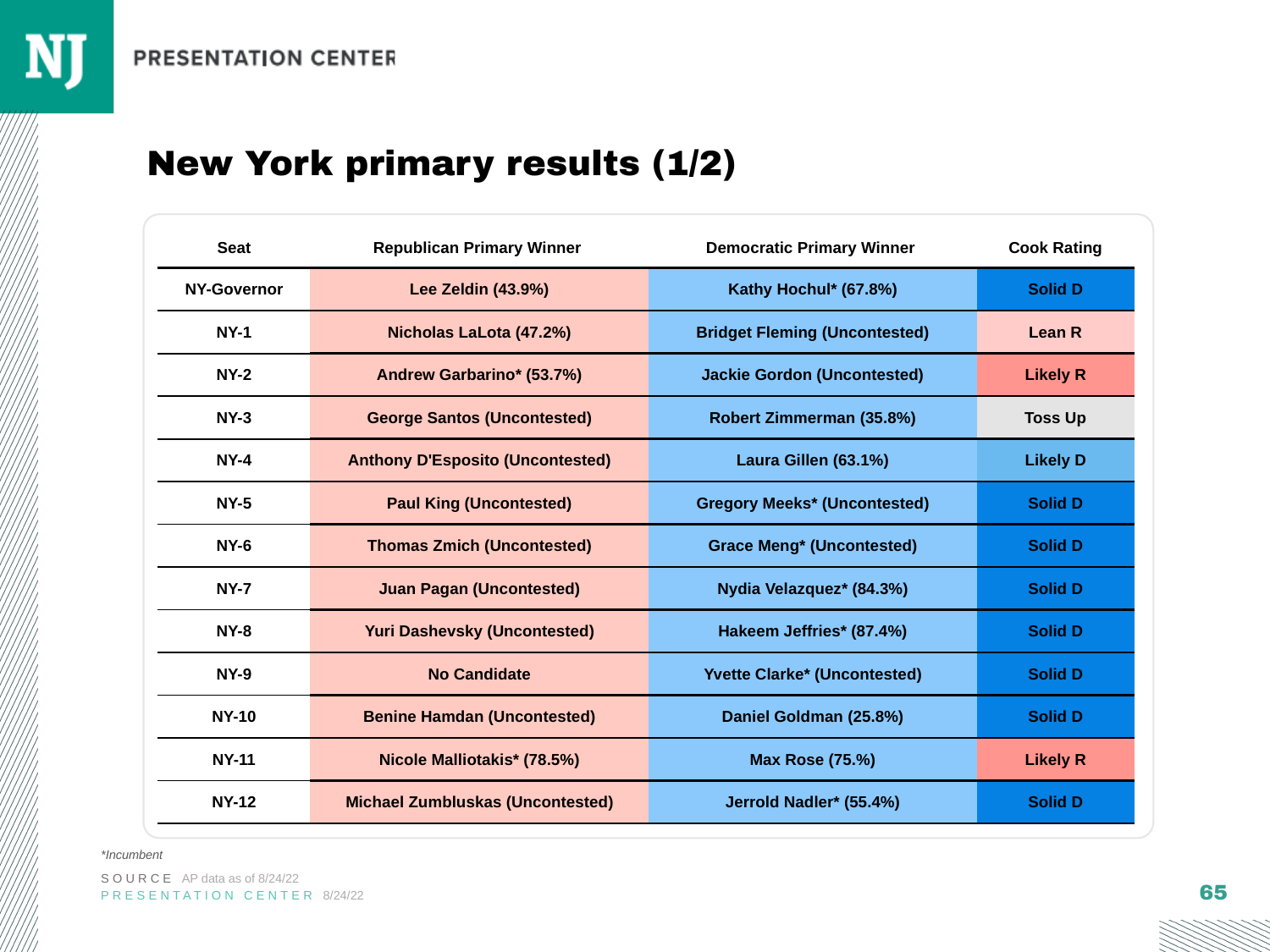

# New York primary results (1/2)

| Seat | Republican Primary Winner | Democratic Primary Winner | Cook Rating |
| --- | --- | --- | --- |
| NY-Governor | Lee Zeldin (43.9%) | Kathy Hochul\* (67.8%) | Solid D |
| NY-1 | Nicholas LaLota (47.2%) | Bridget Fleming (Uncontested) | Lean R |
| NY-2 | Andrew Garbarino\* (53.7%) | Jackie Gordon (Uncontested) | Likely R |
| NY-3 | George Santos (Uncontested) | Robert Zimmerman (35.8%) | Toss Up |
| NY-4 | Anthony D'Esposito (Uncontested) | Laura Gillen (63.1%) | Likely D |
| NY-5 | Paul King (Uncontested) | Gregory Meeks\* (Uncontested) | Solid D |
| NY-6 | Thomas Zmich (Uncontested) | Grace Meng\* (Uncontested) | Solid D |
| NY-7 | Juan Pagan (Uncontested) | Nydia Velazquez\* (84.3%) | Solid D |
| NY-8 | Yuri Dashevsky (Uncontested) | Hakeem Jeffries\* (87.4%) | Solid D |
| NY-9 | No Candidate | Yvette Clarke\* (Uncontested) | Solid D |
| NY-10 | Benine Hamdan (Uncontested) | Daniel Goldman (25.8%) | Solid D |
| NY-11 | Nicole Malliotakis\* (78.5%) | Max Rose (75.%) | Likely R |
| NY-12 | Michael Zumbluskas (Uncontested) | Jerrold Nadler\* (55.4%) | Solid D |
*Incumbent
SOURCE AP data as of 8/24/22
PRESENTATION CENTER 8/24/22